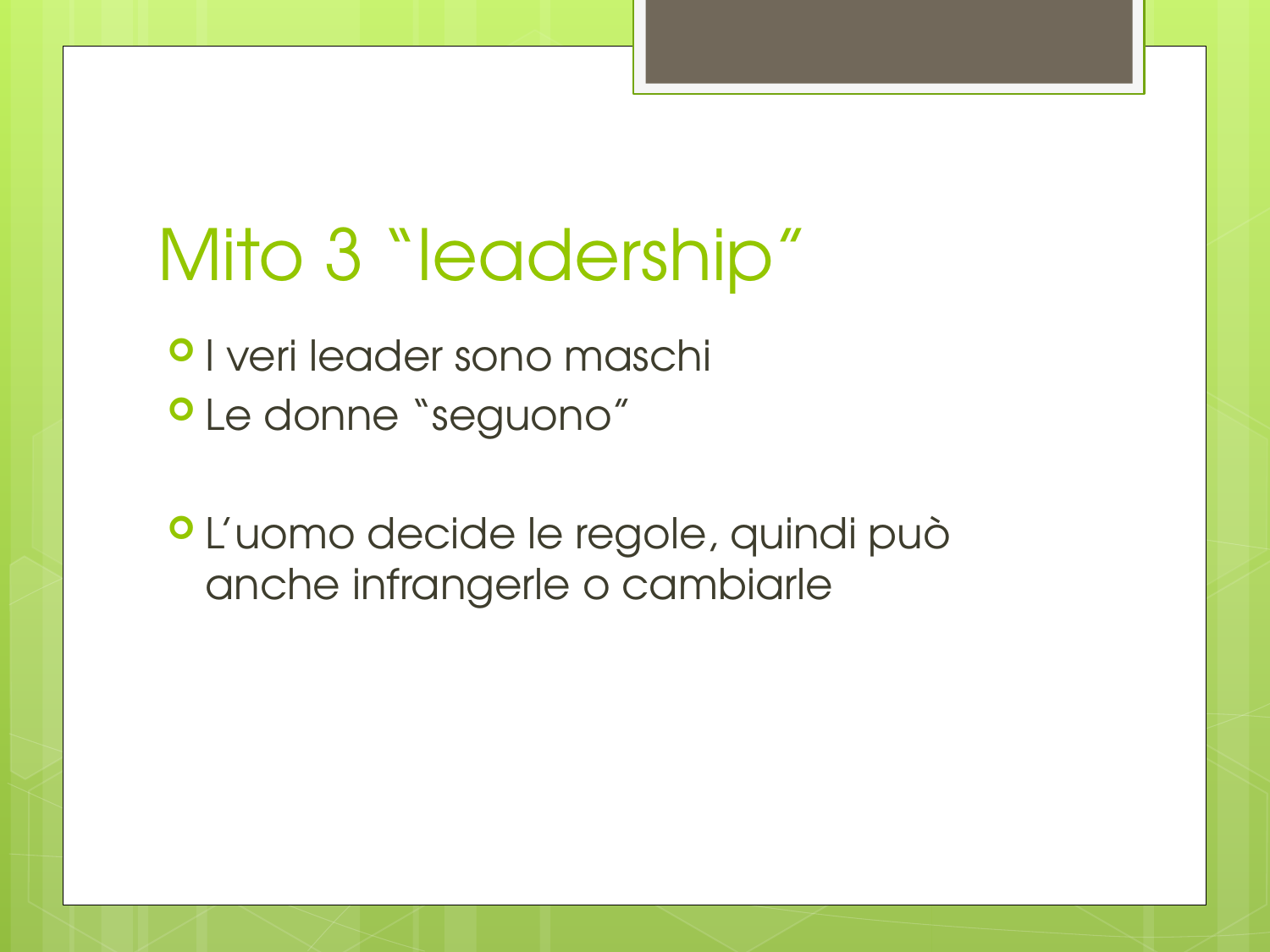

# Mito 3 “leadership”
I veri leader sono maschi
Le donne “seguono”

L’uomo decide le regole, quindi può anche infrangerle o cambiarle